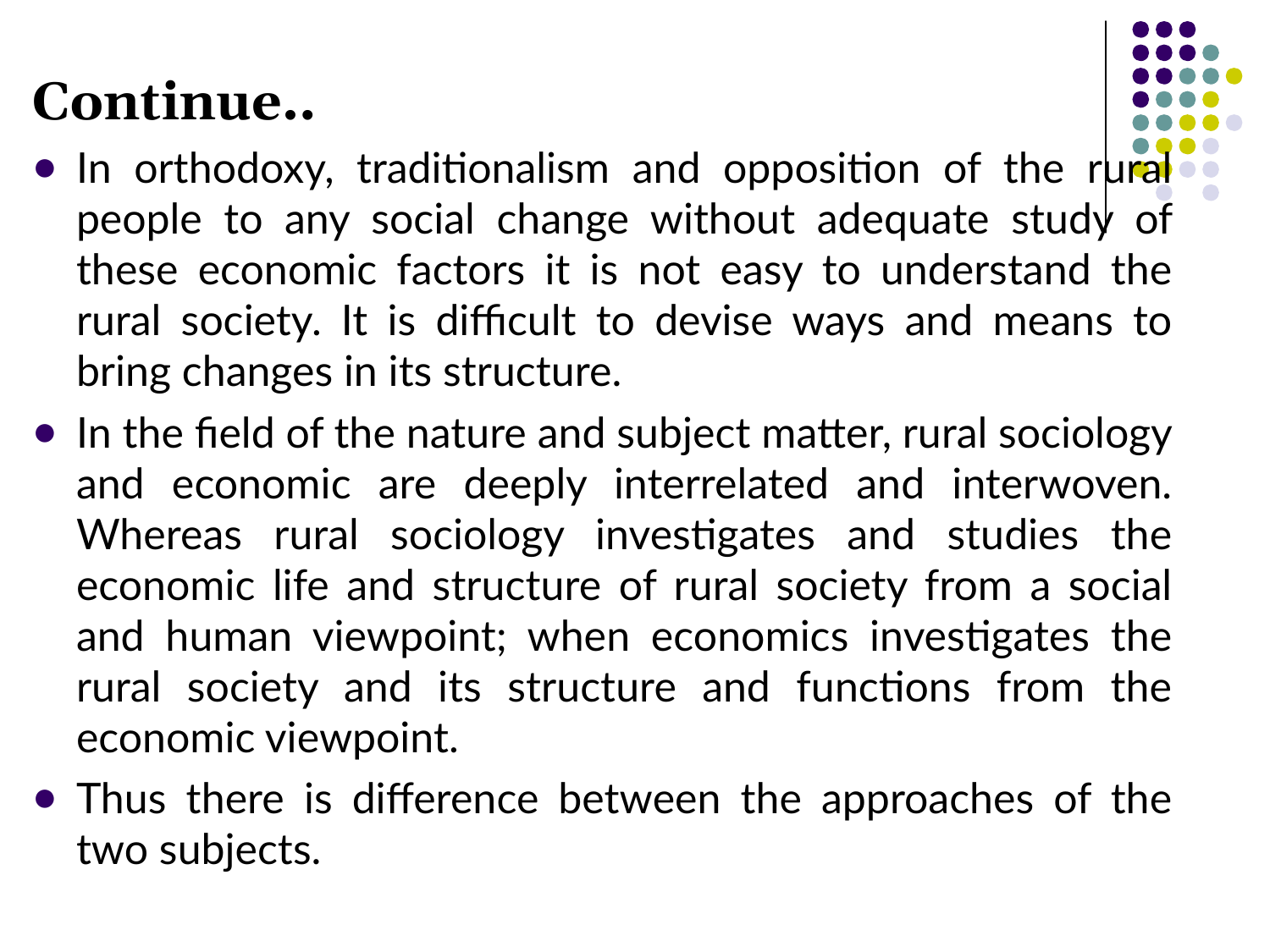

Continue..
In orthodoxy, traditionalism and opposition of the rural people to any social change without adequate study of these economic factors it is not easy to understand the rural society. It is difficult to devise ways and means to bring changes in its structure.
In the field of the nature and subject matter, rural sociology and economic are deeply interrelated and interwoven. Whereas rural sociology investigates and studies the economic life and structure of rural society from a social and human viewpoint; when economics investigates the rural society and its structure and functions from the economic viewpoint.
Thus there is difference between the approaches of the two subjects.